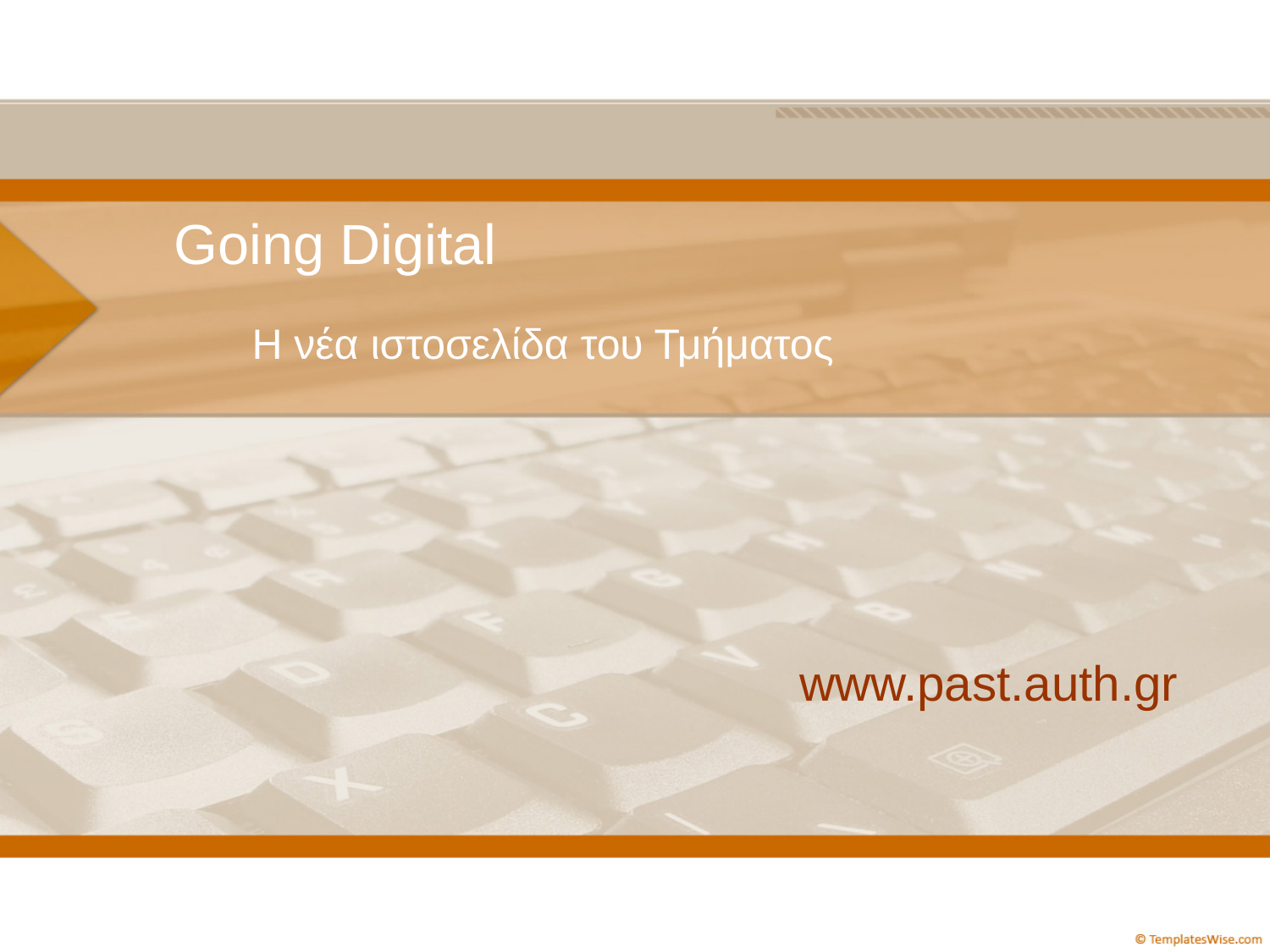

# Going Digital
Η νέα ιστοσελίδα του Τμήματος
www.past.auth.gr